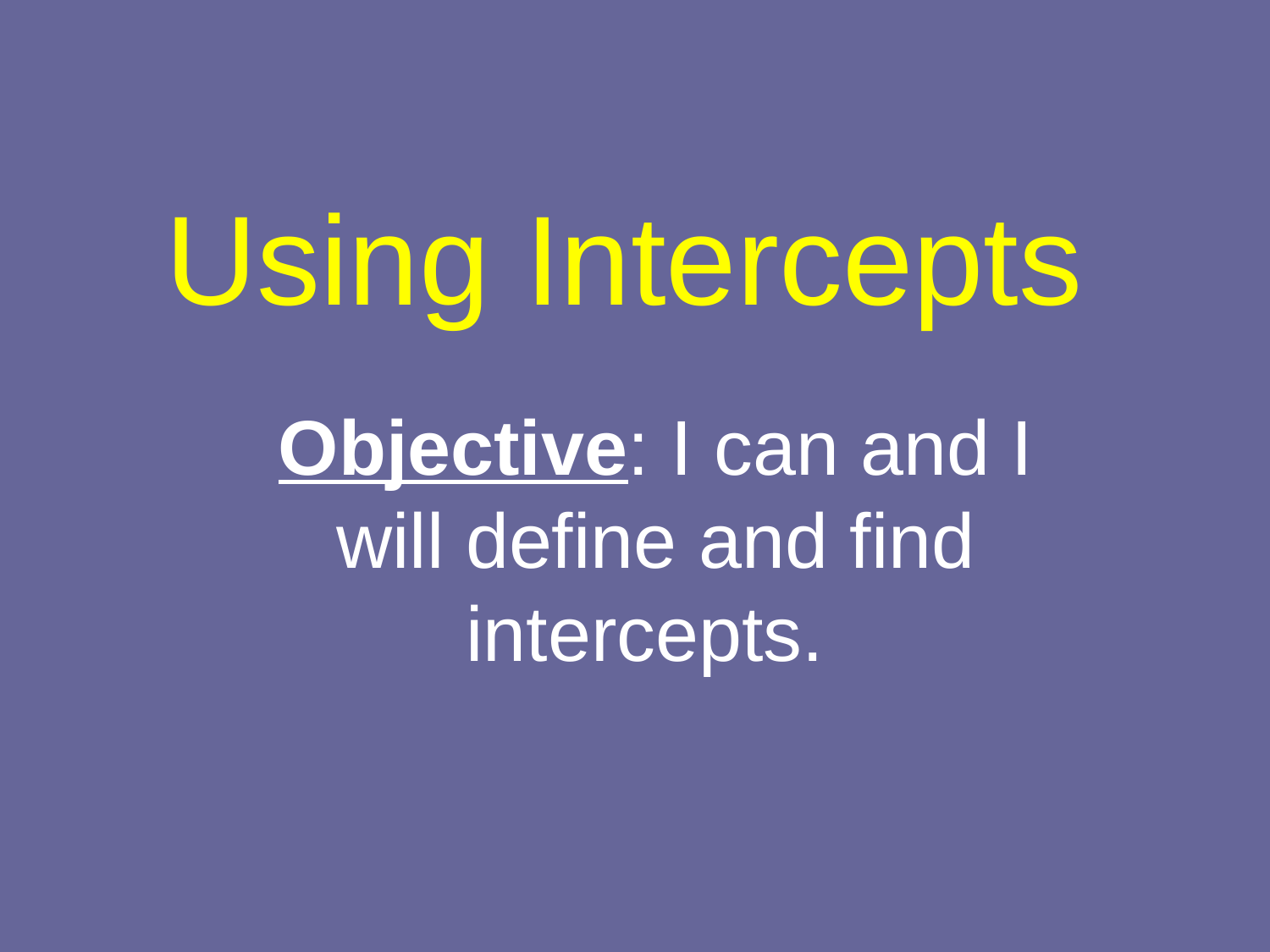

# Using Intercepts
Objective: I can and I will define and find intercepts.